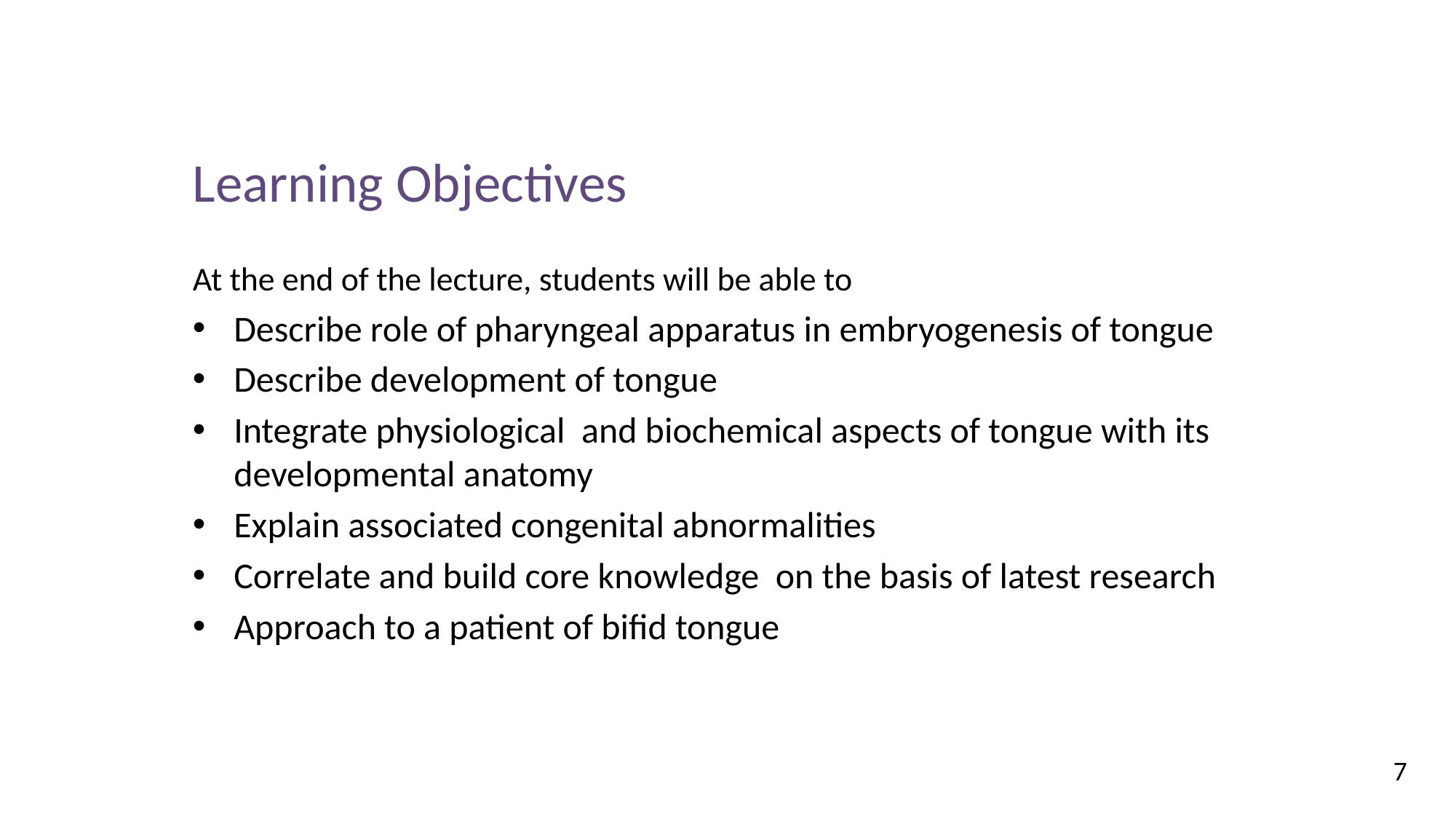

Learning Objectives

At the end of the lecture, students will be able to
Describe role of pharyngeal apparatus in embryogenesis of tongue
Describe development of tongue
Integrate physiological  and biochemical aspects of tongue with its developmental anatomy
Explain associated congenital abnormalities
Correlate and build core knowledge  on the basis of latest research
Approach to a patient of bifid tongue

7